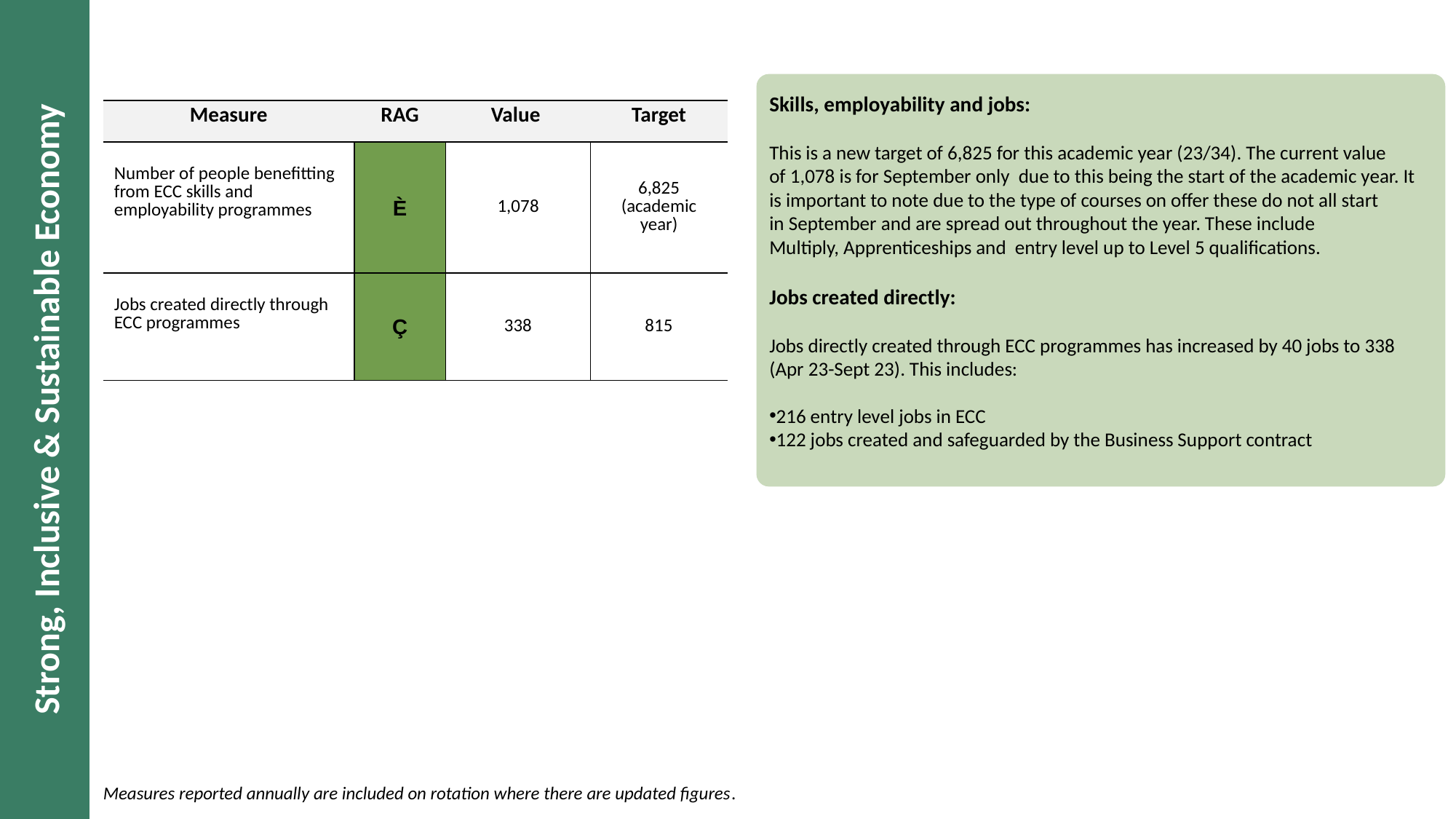

Skills, employability and jobs: ​
​
This is a new target of 6,825 for this academic year (23/34). The current value of 1,078 is for September only  due to this being the start of the academic year. It is important to note due to the type of courses on offer these do not all start in September and are spread out throughout the year. These include Multiply, Apprenticeships and  entry level up to Level 5 qualifications.​
​
Jobs created directly:  ​
​
Jobs directly created through ECC programmes has increased by 40 jobs to 338 (Apr 23-Sept 23). This includes:​
​
216 entry level jobs in ECC​
122 jobs created and safeguarded by the Business Support contract​

| Measure | RAG | Value | Target |
| --- | --- | --- | --- |
| Number of people benefitting from ECC skills and employability programmes | È | 1,078 | 6,825 (academic year) |
| Jobs created directly through ECC programmes | Ç | 338 | 815 |
# Strong, Inclusive & Sustainable Economy
Measures reported annually are included on rotation where there are updated figures.